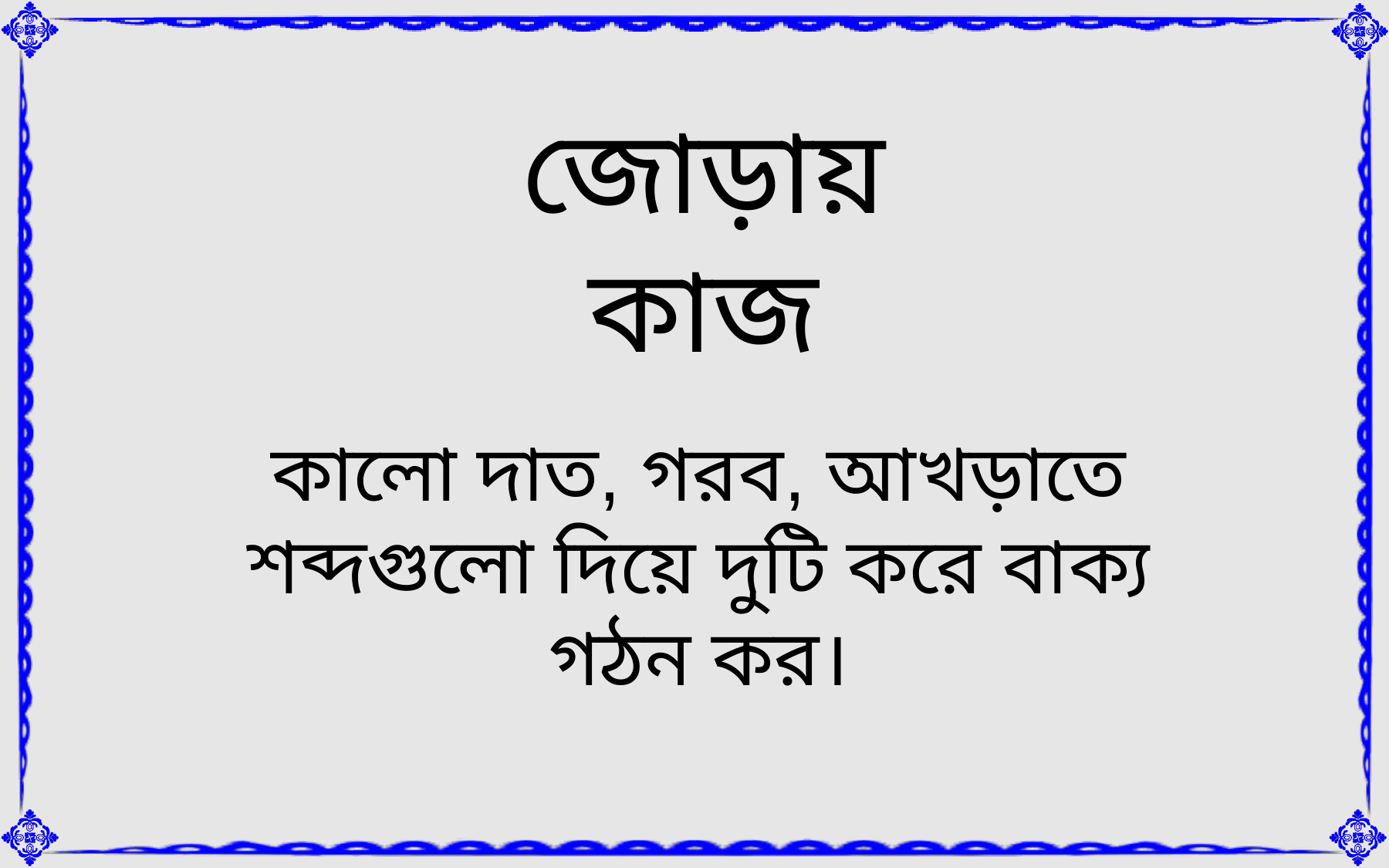

জোড়ায় কাজ
কালো দাত, গরব, আখড়াতে শব্দগুলো দিয়ে দুটি করে বাক্য গঠন কর।